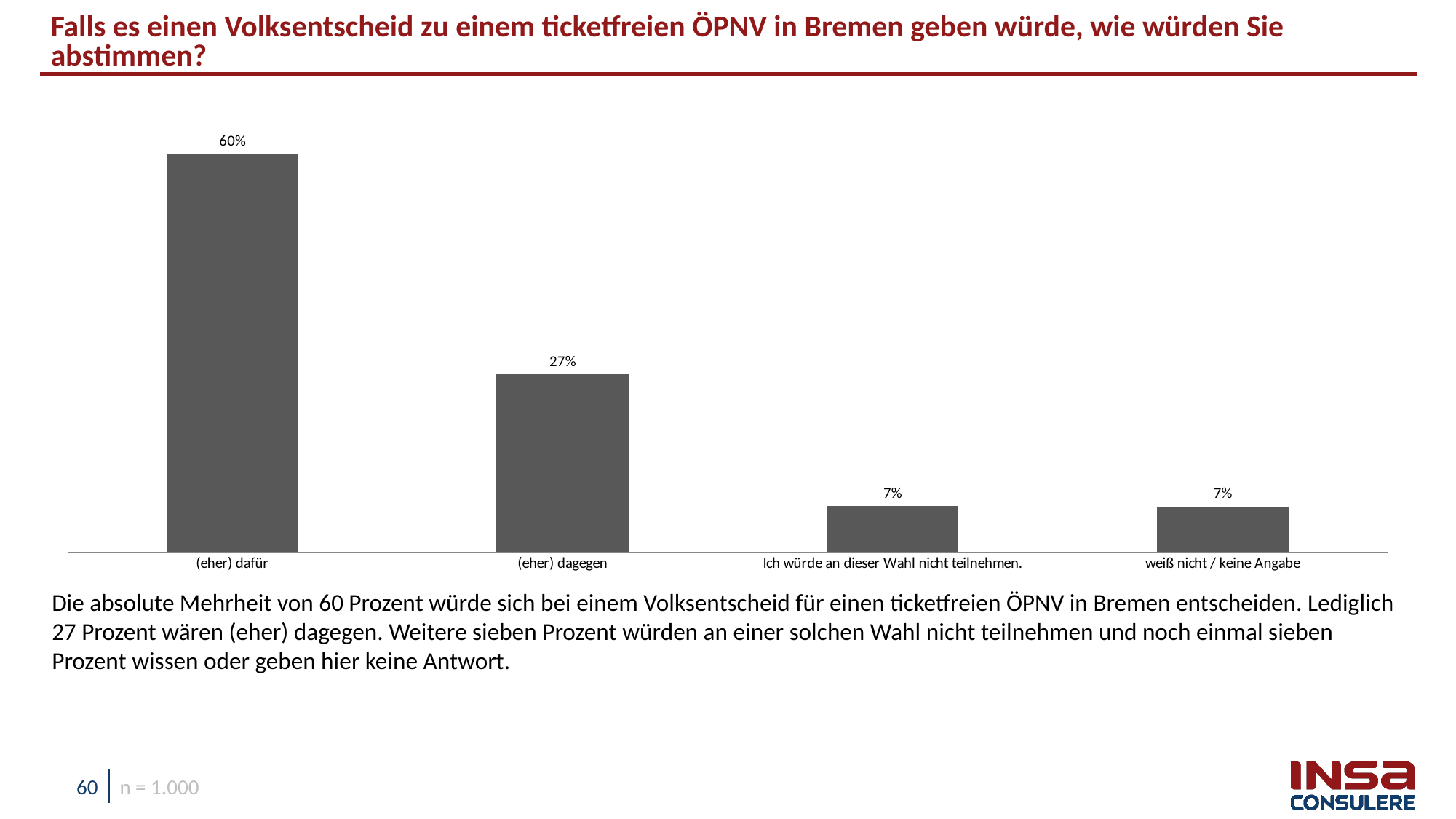

Falls es einen Volksentscheid zu einem ticketfreien ÖPNV in Bremen geben würde, wie würden Sie abstimmen?

### Chart

| Category | gesamt |
|---|---|
| (eher) dafür | 0.596681053634864 |
| (eher) dagegen | 0.26620232260201454 |
| Ich würde an dieser Wahl nicht teilnehmen. | 0.06877322072336438 |
| weiß nicht / keine Angabe | 0.06834340303975957 |
Die absolute Mehrheit von 60 Prozent würde sich bei einem Volksentscheid für einen ticketfreien ÖPNV in Bremen entscheiden. Lediglich 27 Prozent wären (eher) dagegen. Weitere sieben Prozent würden an einer solchen Wahl nicht teilnehmen und noch einmal sieben Prozent wissen oder geben hier keine Antwort.
n = 1.000